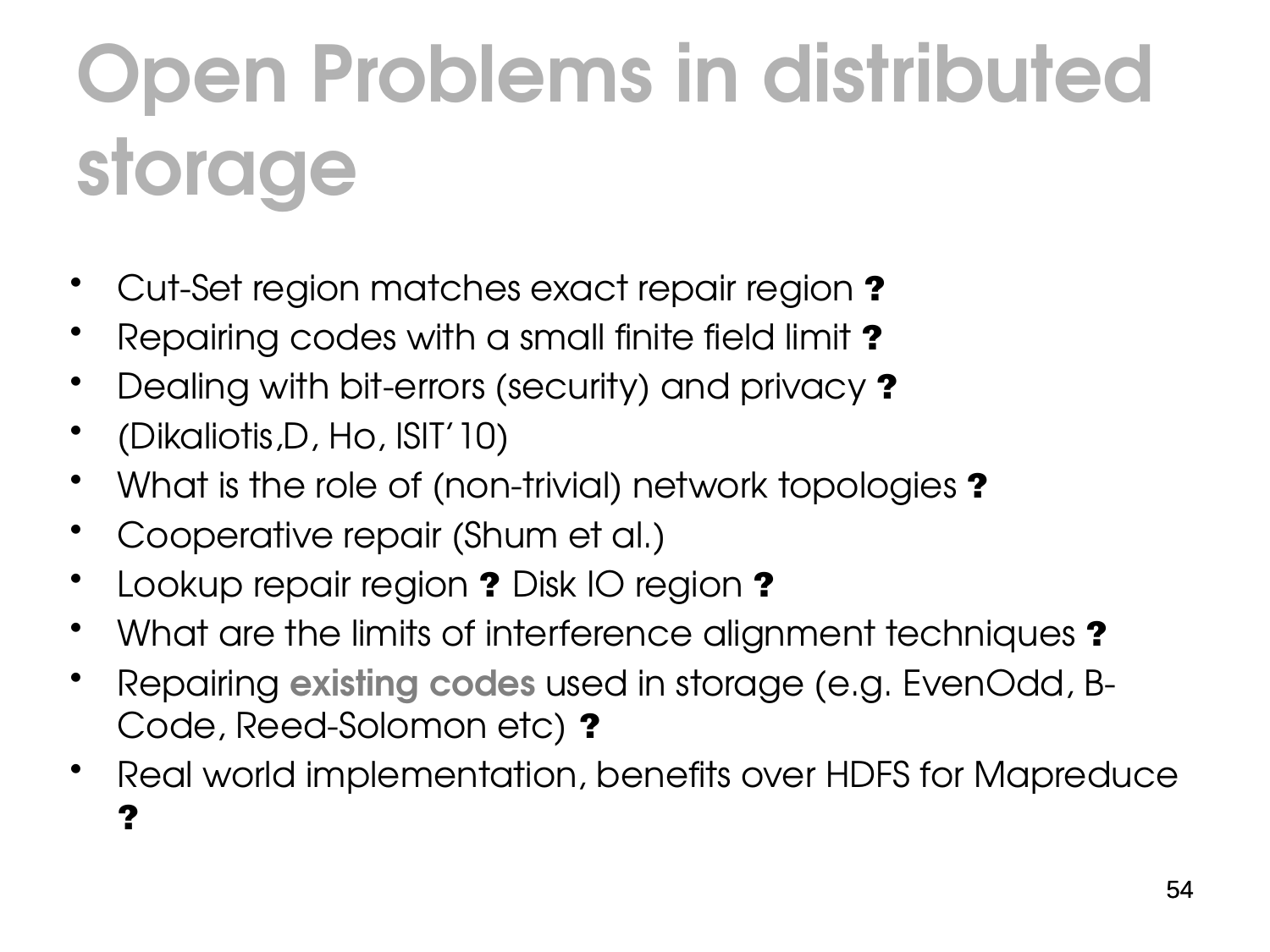

Open Problems in distributed storage

Cut-Set region matches exact repair region ?
Repairing codes with a small finite field limit ?
Dealing with bit-errors (security) and privacy ?
(Dikaliotis,D, Ho, ISIT’10)
What is the role of (non-trivial) network topologies ?
Cooperative repair (Shum et al.)
Lookup repair region ? Disk IO region ?
What are the limits of interference alignment techniques ?
Repairing existing codes used in storage (e.g. EvenOdd, B-Code, Reed-Solomon etc) ?
Real world implementation, benefits over HDFS for Mapreduce ?

54
54